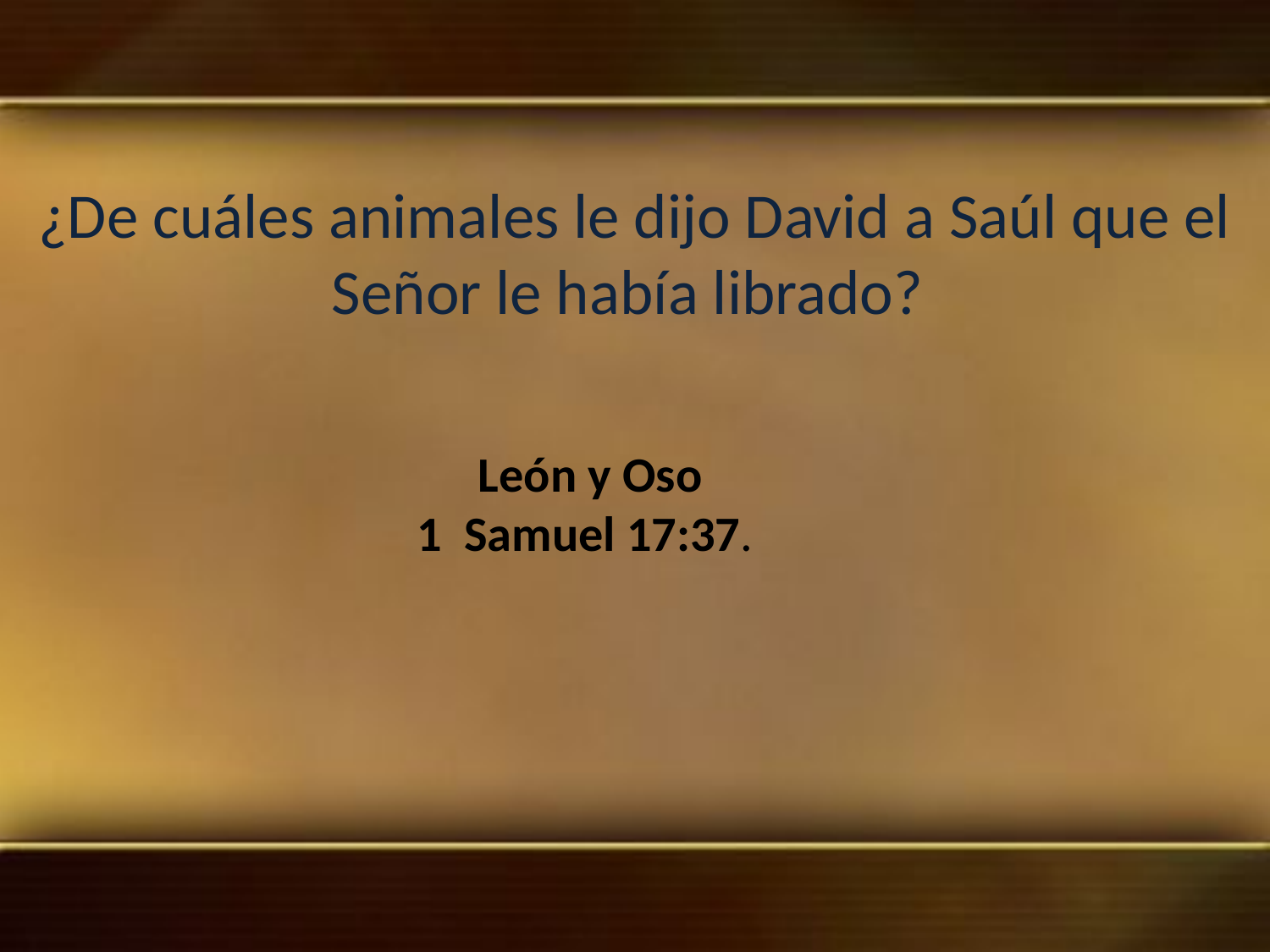

¿De cuáles animales le dijo David a Saúl que el Señor le había librado?
León y Oso
1  Samuel 17:37.